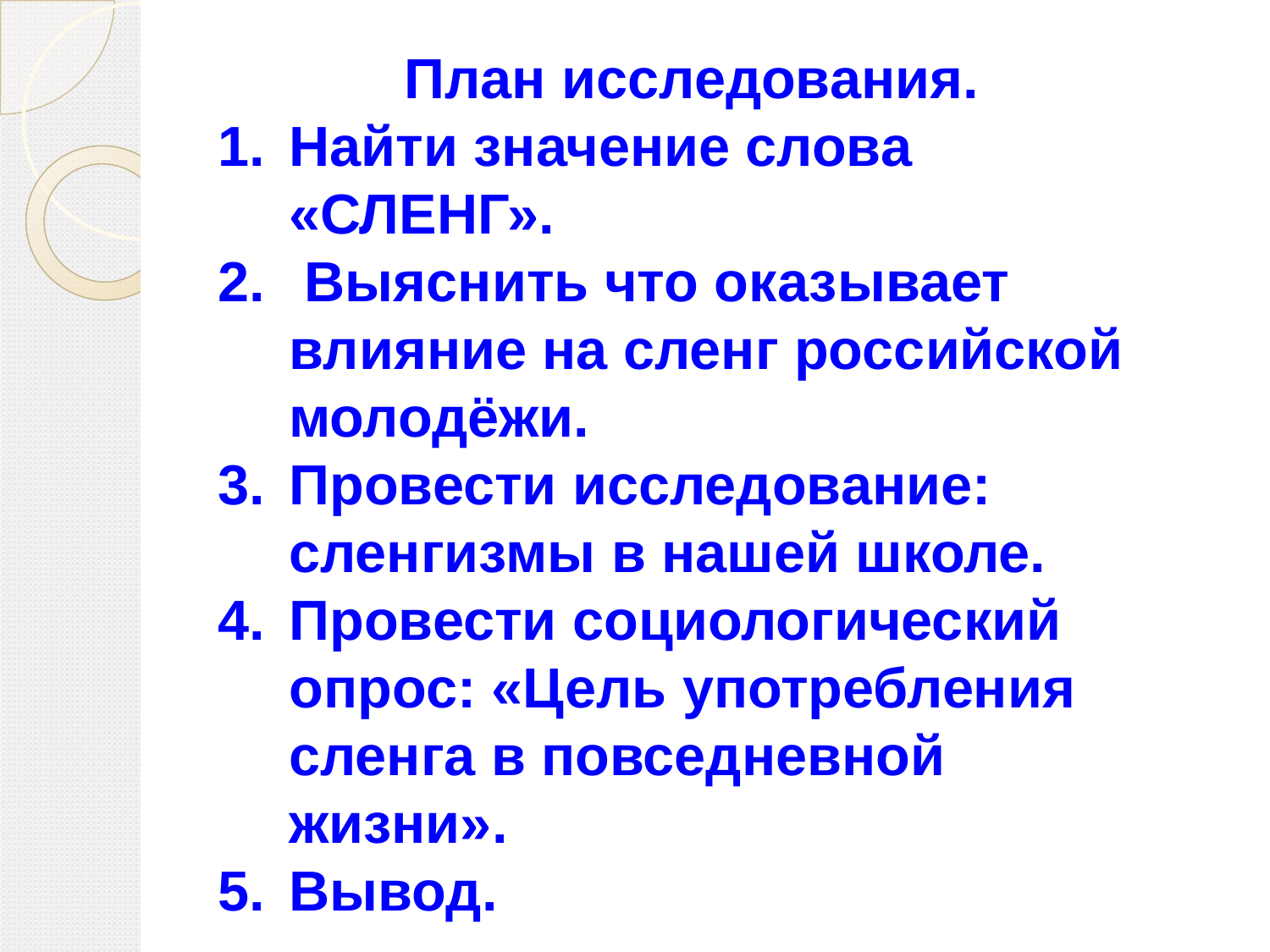

План исследования.
Найти значение слова «СЛЕНГ».
 Выяснить что оказывает влияние на сленг российской молодёжи.
Провести исследование: сленгизмы в нашей школе.
Провести социологический опрос: «Цель употребления сленга в повседневной жизни».
Вывод.